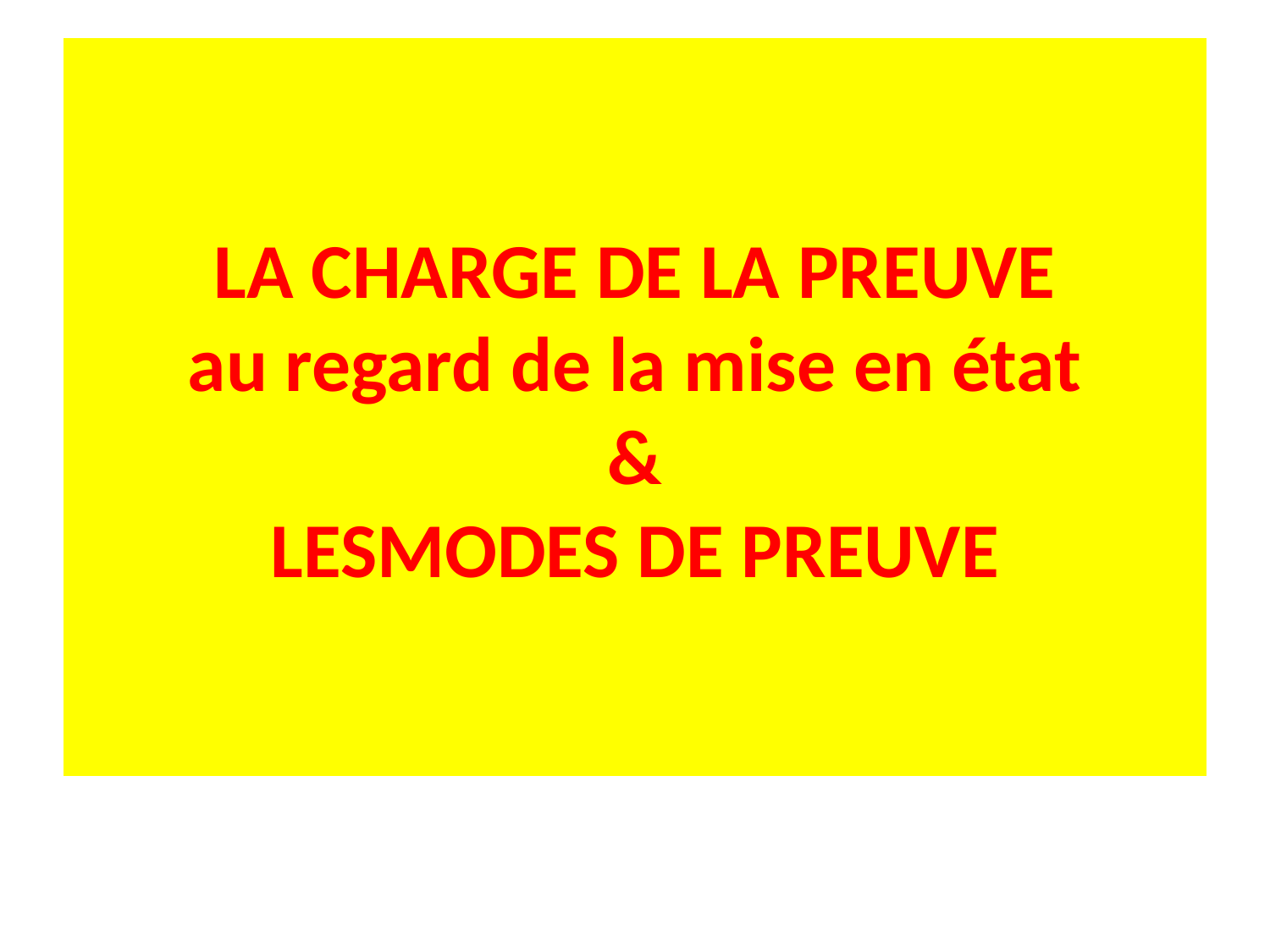

# LA CHARGE DE LA PREUVE au regard de la mise en état & LESMODES DE PREUVE